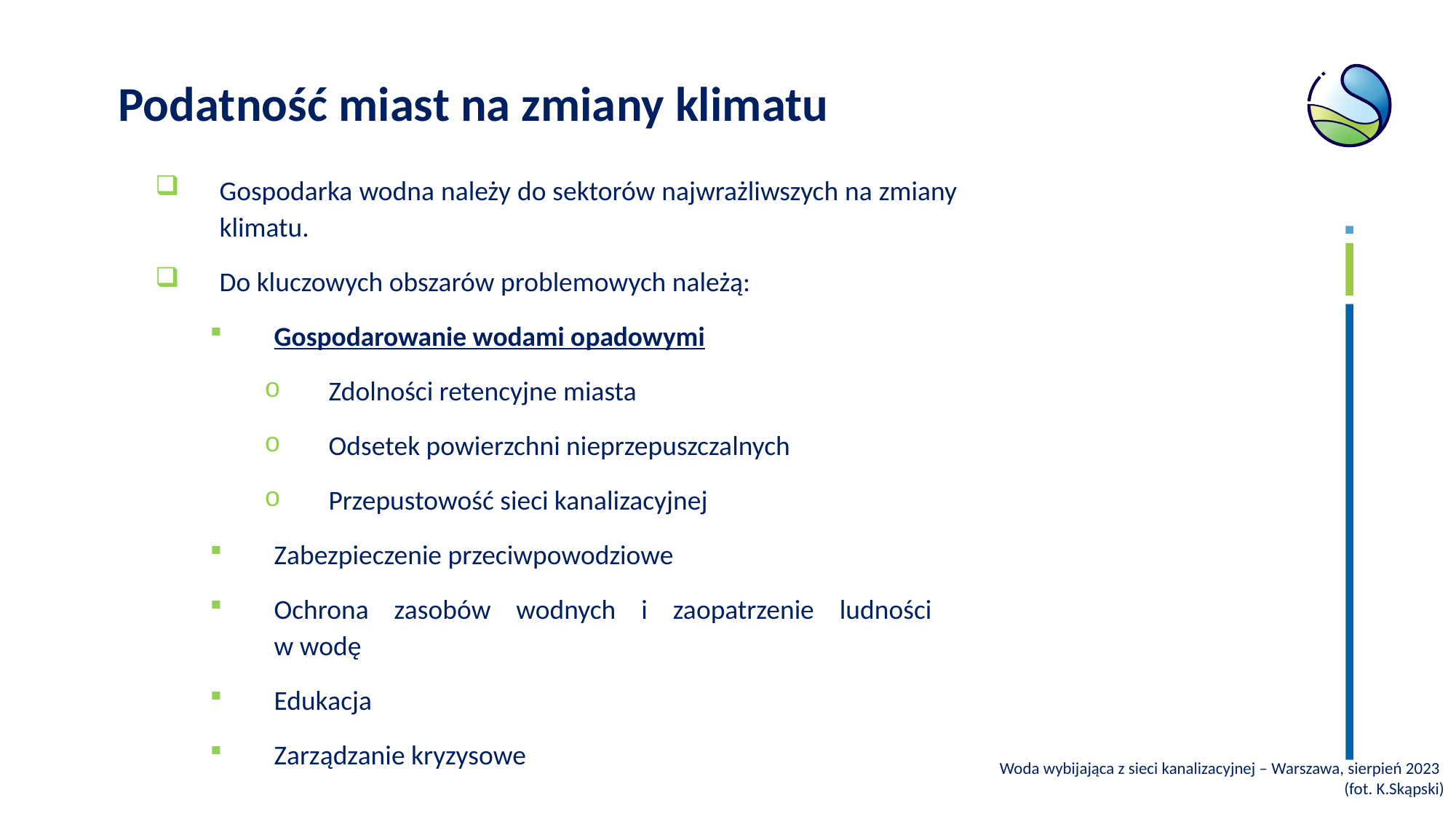

Podatność miast na zmiany klimatu
Gospodarka wodna należy do sektorów najwrażliwszych na zmiany klimatu.
Do kluczowych obszarów problemowych należą:
Gospodarowanie wodami opadowymi
Zdolności retencyjne miasta
Odsetek powierzchni nieprzepuszczalnych
Przepustowość sieci kanalizacyjnej
Zabezpieczenie przeciwpowodziowe
Ochrona zasobów wodnych i zaopatrzenie ludności
w wodę
Edukacja
Zarządzanie kryzysowe
Woda wybijająca z sieci kanalizacyjnej – Warszawa, sierpień 2023
(fot. K.Skąpski)